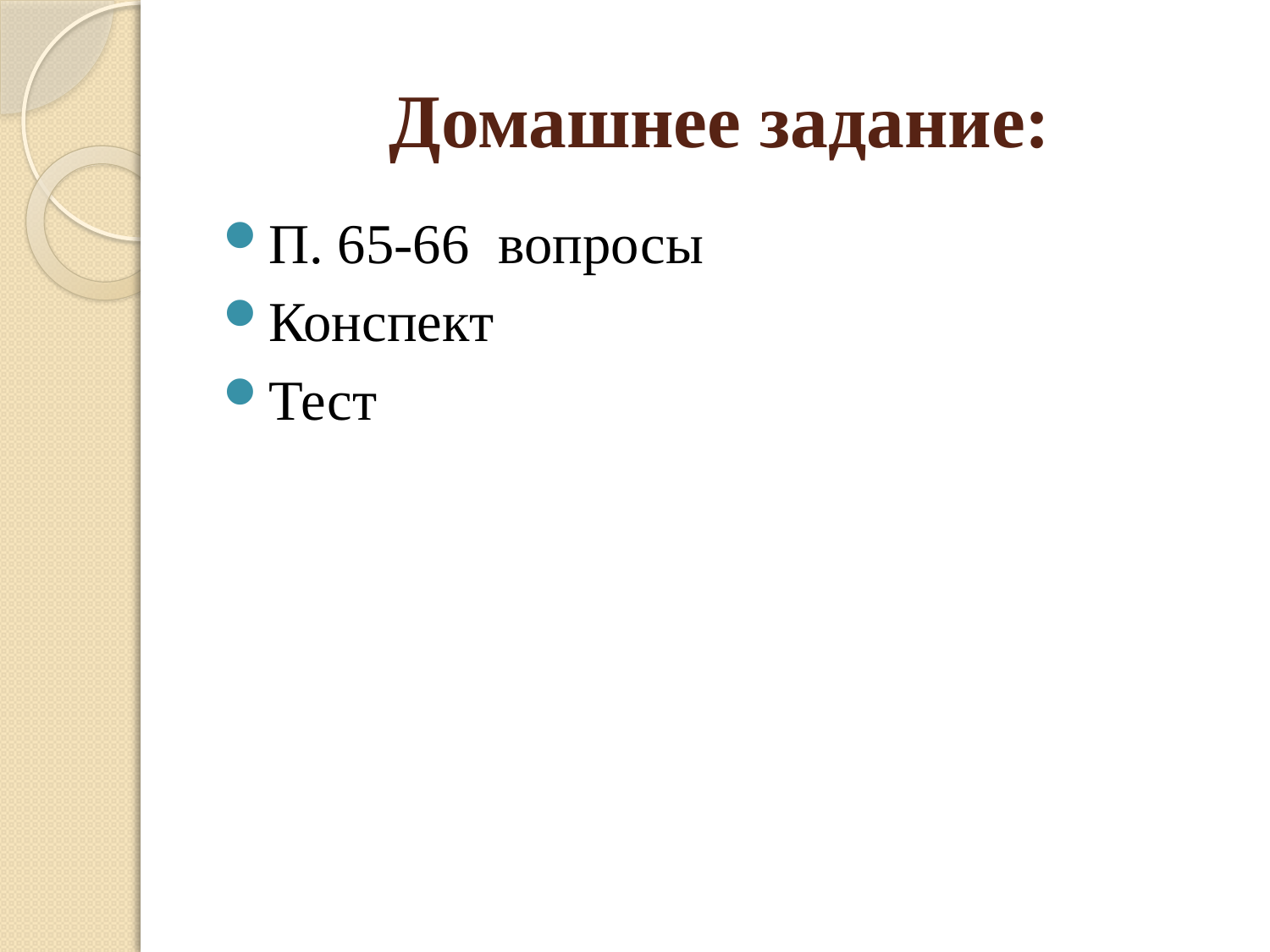

# Домашнее задание:
П. 65-66  вопросы
Конспект
Тест